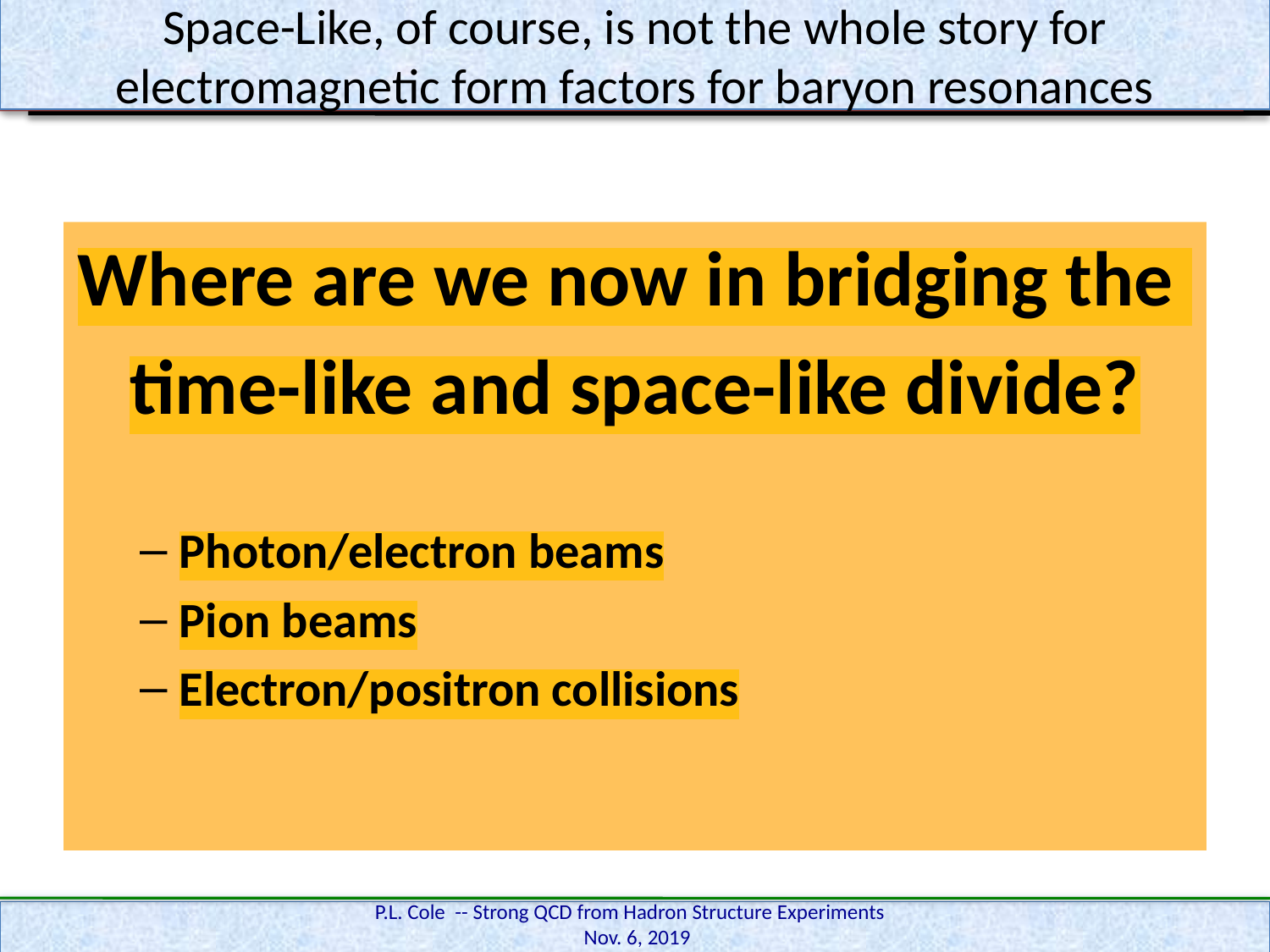

# Space-Like, of course, is not the whole story for electromagnetic form factors for baryon resonances
Where are we now in bridging the
time-like and space-like divide?

Photon/electron beams
Pion beams
Electron/positron collisions

P.L. Cole  -- Strong QCD from Hadron Structure Experiments    Nov. 6, 2019